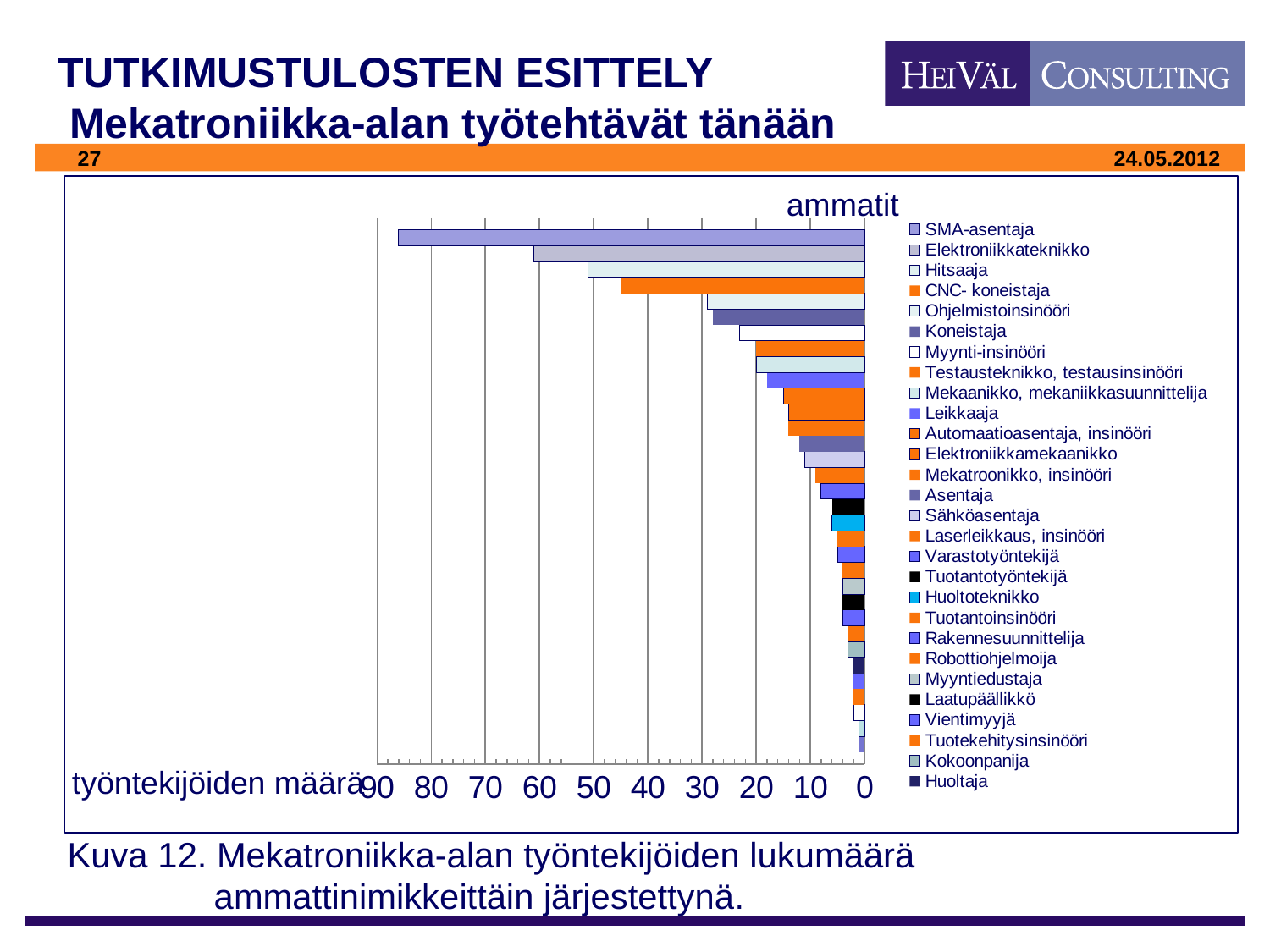

# TUTKIMUSTULOSTEN ESITTELY Mekatroniikka-alan työtehtävät tänään

ammatit

### Chart

| Category | Projektinjohtaja | Ohjelmistonsuunnittelija | Linjatyöntekijä | Johtava insinööri | Harjoittelijat | Huoltaja | Kokoonpanija | Tuotekehitysinsinööri | Vientimyyjä | Laatupäällikkö | Myyntiedustaja | Robottiohjelmoija | Rakennesuunnittelija | Tuotantoinsinööri | Huoltoteknikko | Tuotantotyöntekijä | Varastotyöntekijä | Laserleikkaus, insinööri | Sähköasentaja | Asentaja | Mekatroonikko, insinööri | Elektroniikkamekaanikko | Automaatioasentaja, insinööri | Leikkaaja | Mekaanikko, mekaniikkasuunnittelija | Testausteknikko, testausinsinööri | Myynti-insinööri | Koneistaja | Ohjelmistoinsinööri | CNC- koneistaja | Hitsaaja | Elektroniikkateknikko | SMA-asentaja |
|---|---|---|---|---|---|---|---|---|---|---|---|---|---|---|---|---|---|---|---|---|---|---|---|---|---|---|---|---|---|---|---|---|---|
| 1 | 1.0 | 1.0 | 2.0 | 2.0 | 2.0 | 2.0 | 3.0 | 3.0 | 4.0 | 4.0 | 4.0 | 4.0 | 5.0 | 5.0 | 6.0 | 6.0 | 8.0 | 9.0 | 11.0 | 12.0 | 14.0 | 14.0 | 15.0 | 18.0 | 20.0 | 20.0 | 23.0 | 28.0 | 29.0 | 45.0 | 51.0 | 61.0 | 86.0 |
työntekijöiden määrä
Kuva 12. Mekatroniikka-alan työntekijöiden lukumäärä 	 	 		  ammattinimikkeittäin järjestettynä.